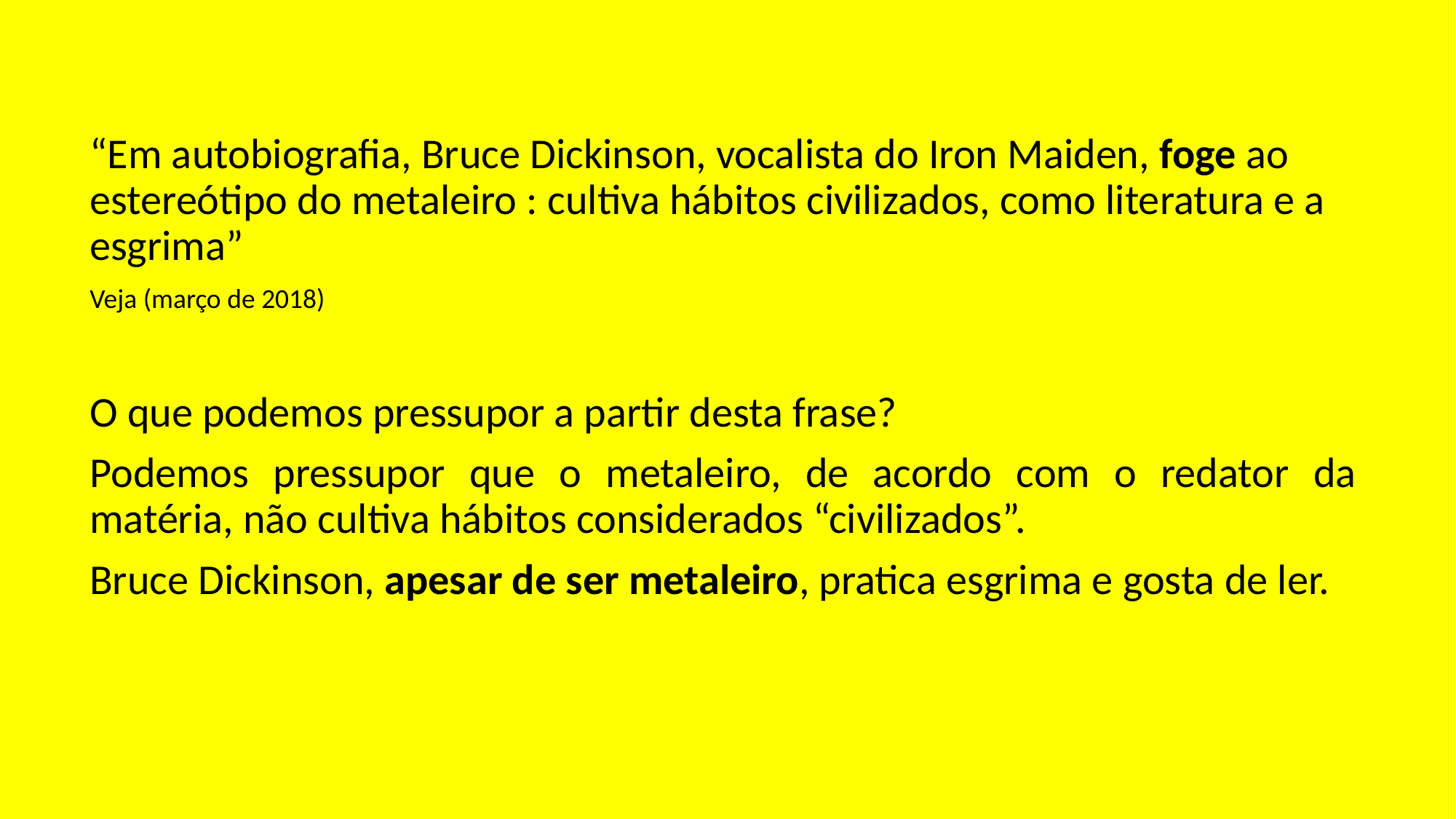

“Em autobiografia, Bruce Dickinson, vocalista do Iron Maiden, foge ao estereótipo do metaleiro : cultiva hábitos civilizados, como literatura e a esgrima”
Veja (março de 2018)

O que podemos pressupor a partir desta frase?
Podemos pressupor que o metaleiro, de acordo com o redator da matéria, não cultiva hábitos considerados “civilizados”.
Bruce Dickinson, apesar de ser metaleiro, pratica esgrima e gosta de ler.